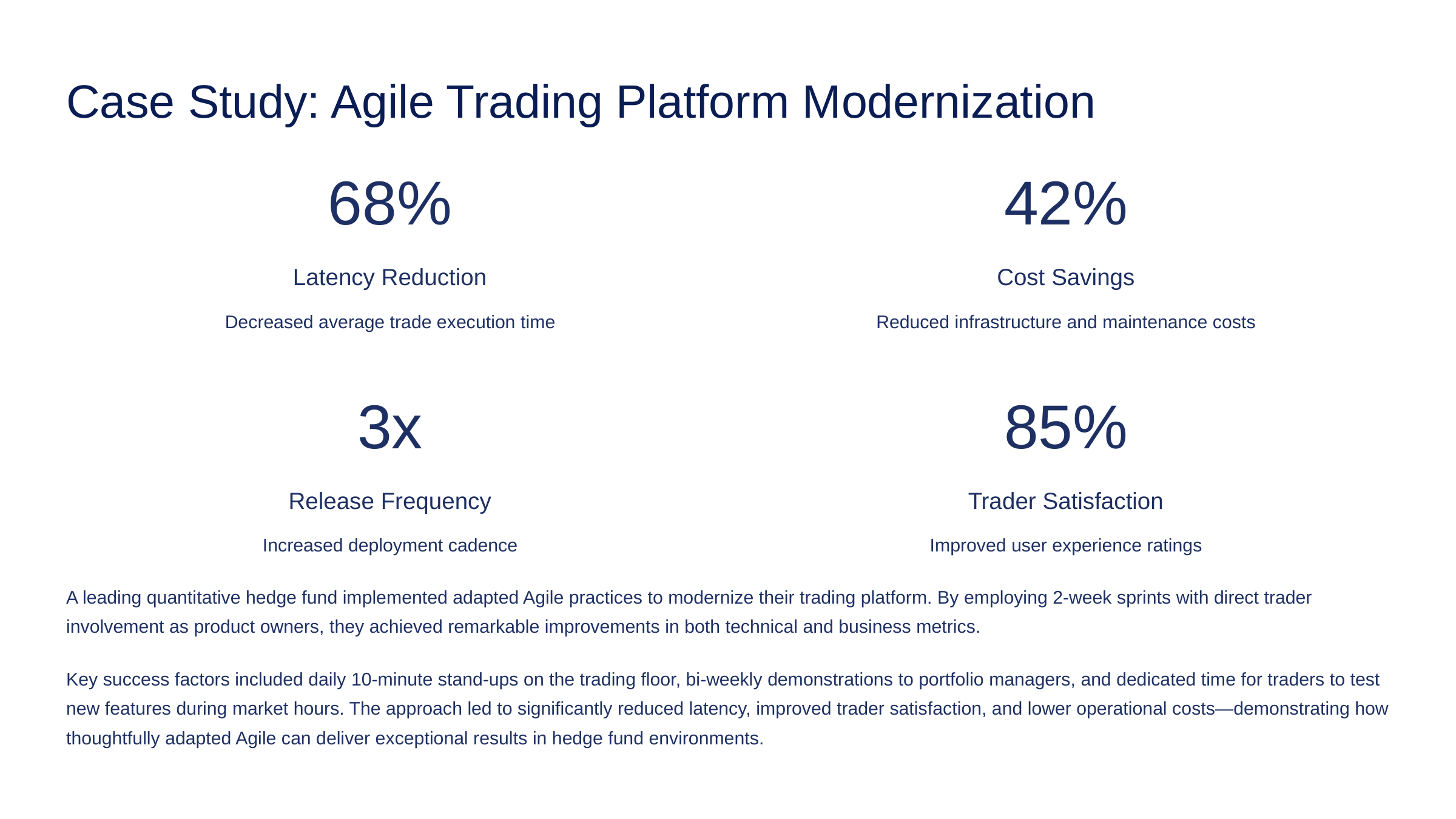

Case Study: Agile Trading Platform Modernization
68%
42%
Latency Reduction
Cost Savings
Decreased average trade execution time
Reduced infrastructure and maintenance costs
3x
85%
Release Frequency
Trader Satisfaction
Increased deployment cadence
Improved user experience ratings
A leading quantitative hedge fund implemented adapted Agile practices to modernize their trading platform. By employing 2-week sprints with direct trader involvement as product owners, they achieved remarkable improvements in both technical and business metrics.
Key success factors included daily 10-minute stand-ups on the trading floor, bi-weekly demonstrations to portfolio managers, and dedicated time for traders to test new features during market hours. The approach led to significantly reduced latency, improved trader satisfaction, and lower operational costs—demonstrating how thoughtfully adapted Agile can deliver exceptional results in hedge fund environments.